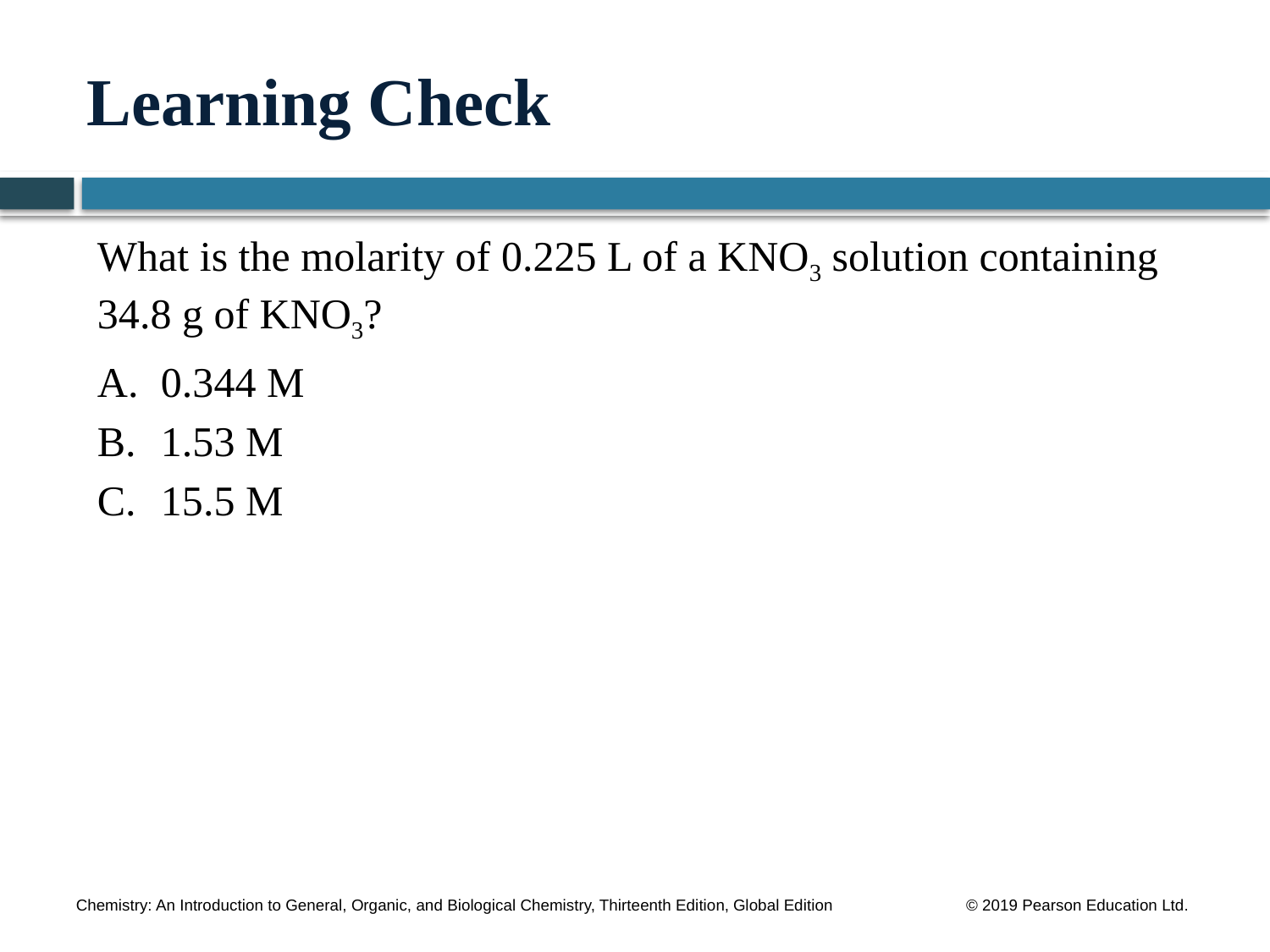

# Learning Check
What is the molarity of 0.225 L of a KNO3 solution containing 34.8 g of KNO3?
A.	0.344 M
B.	1.53 M
C.	15.5 M